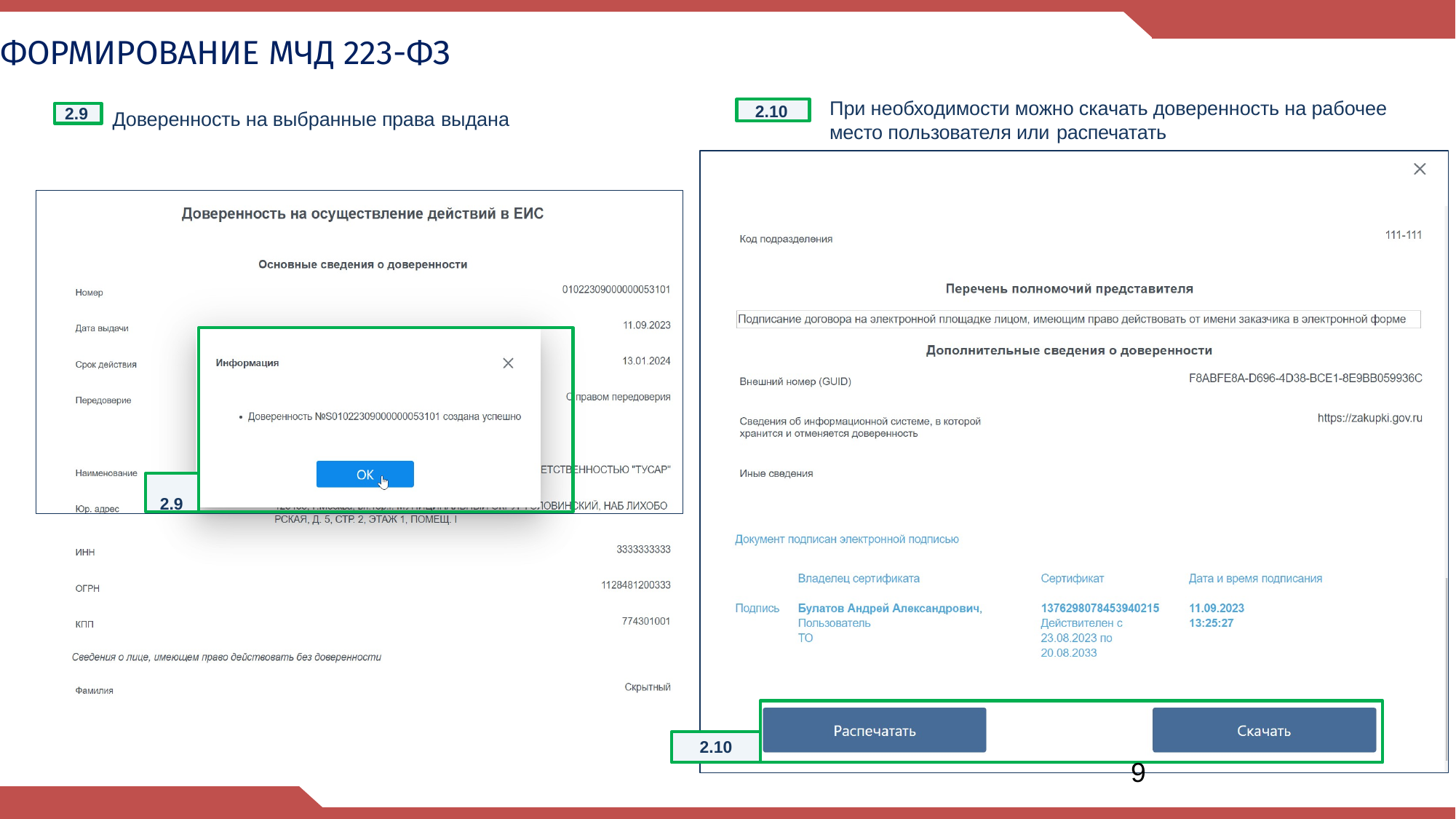

ФОРМИРОВАНИЕ МЧД 223-ФЗ
При необходимости можно скачать доверенность на рабочее  место пользователя или распечатать
2.10
2.9
Доверенность на выбранные права выдана

2.9

2.10
9